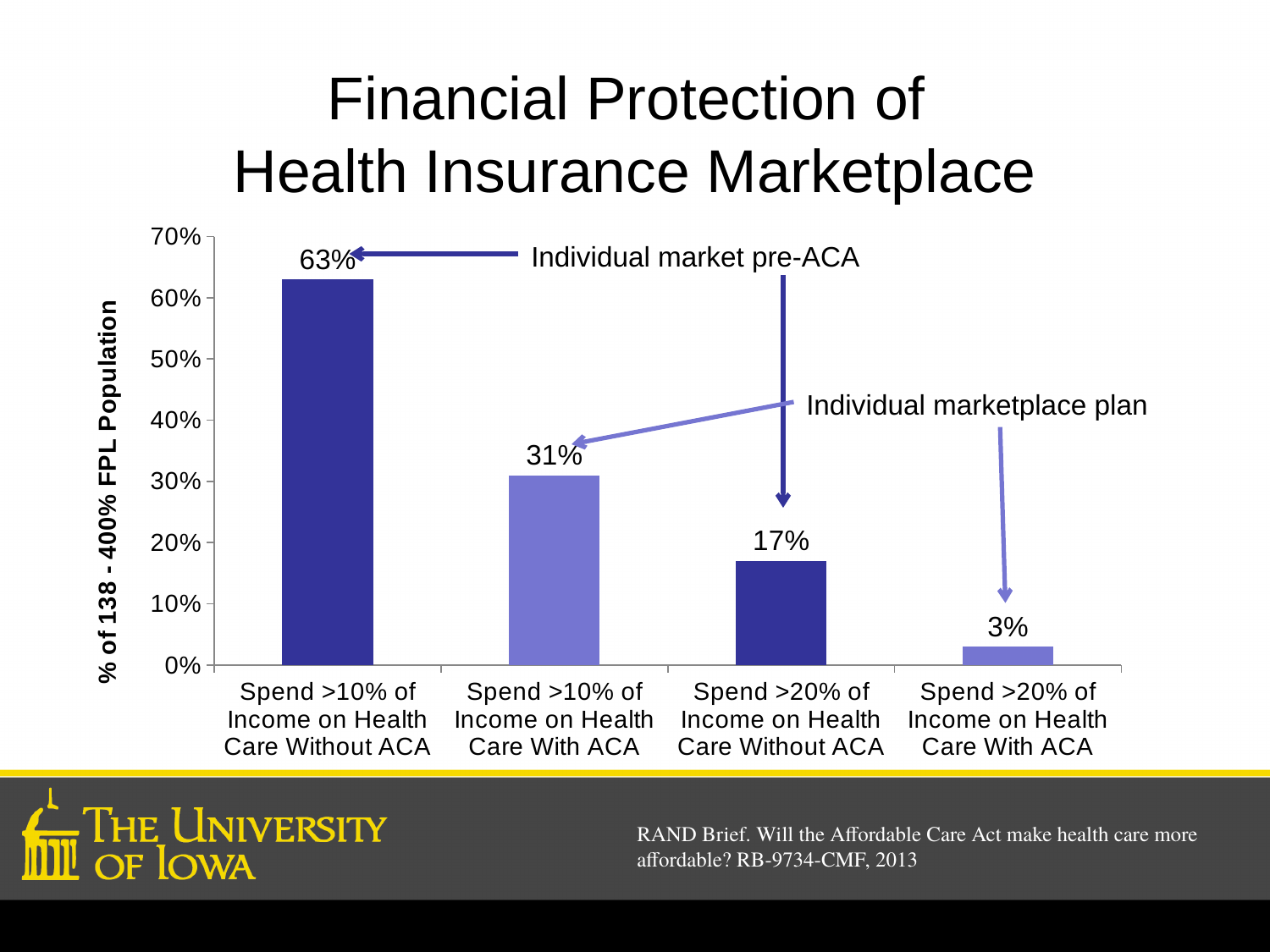

# Financial Protection of Health Insurance Marketplace

### Chart

| Category | Series 1 |
|---|---|
| Spend >10% of Income on Health Care Without ACA | 0.63 |
| Spend >10% of Income on Health Care With ACA | 0.31 |
| Spend >20% of Income on Health Care Without ACA | 0.17 |
| Spend >20% of Income on Health Care With ACA | 0.03 |
Individual market pre-ACA
Individual marketplace plan
RAND Brief. Will the Affordable Care Act make health care more affordable? RB-9734-CMF, 2013